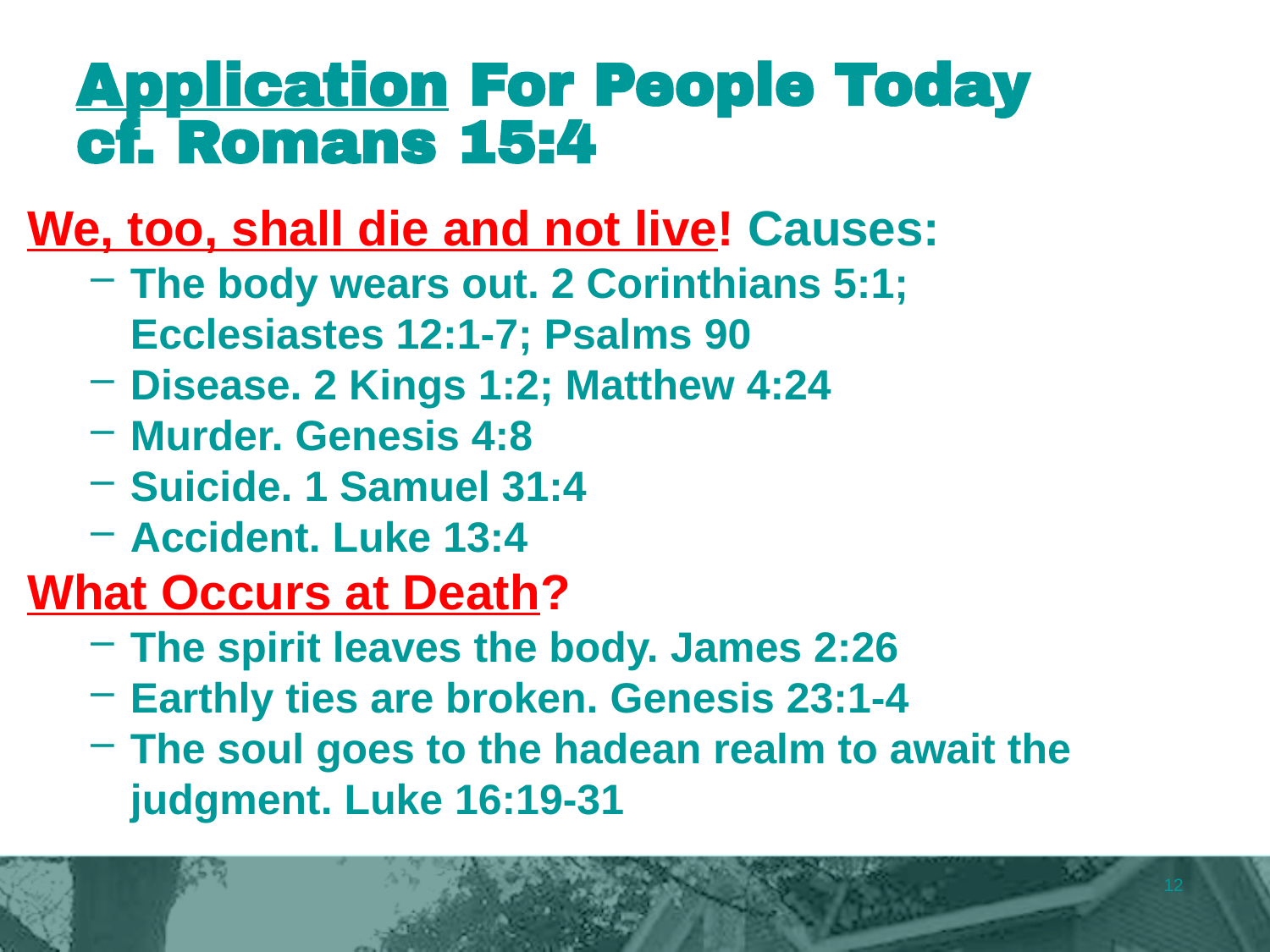

# Application For People Today cf. Romans 15:4
We, too, shall die and not live! Causes:
The body wears out. 2 Corinthians 5:1;
Ecclesiastes 12:1-7; Psalms 90
Disease. 2 Kings 1:2; Matthew 4:24
Murder. Genesis 4:8
Suicide. 1 Samuel 31:4
Accident. Luke 13:4
What Occurs at Death?
The spirit leaves the body. James 2:26
Earthly ties are broken. Genesis 23:1-4
The soul goes to the hadean realm to await the judgment. Luke 16:19-31
12